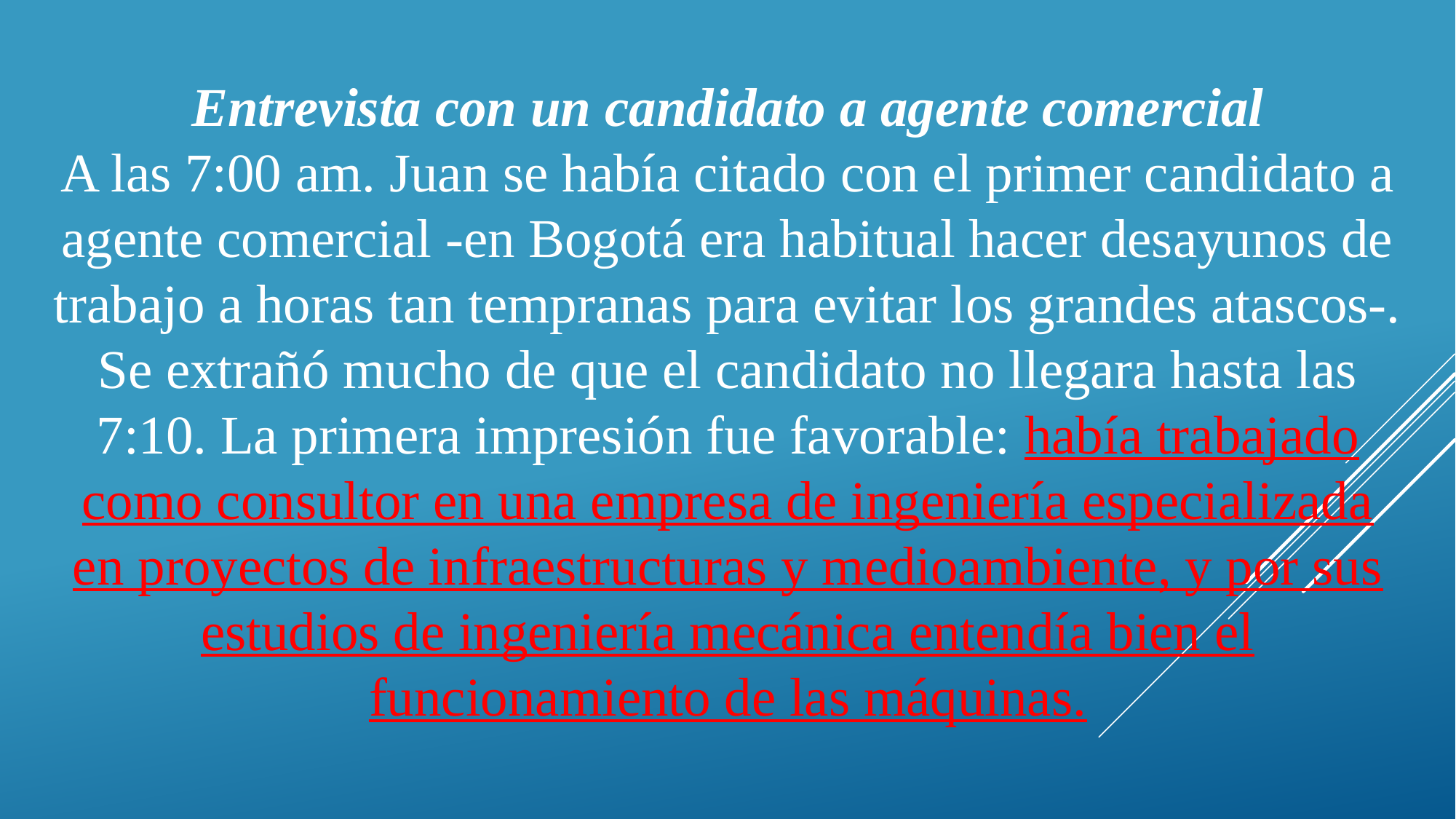

Entrevista con un candidato a agente comercial
A las 7:00 am. Juan se había citado con el primer candidato a agente comercial -en Bogotá era habitual hacer desayunos de trabajo a horas tan tempranas para evitar los grandes atascos-. Se extrañó mucho de que el candidato no llegara hasta las 7:10. La primera impresión fue favorable: había trabajado como consultor en una empresa de ingeniería especializada en proyectos de infraestructuras y medioambiente, y por sus estudios de ingeniería mecánica entendía bien el funcionamiento de las máquinas.